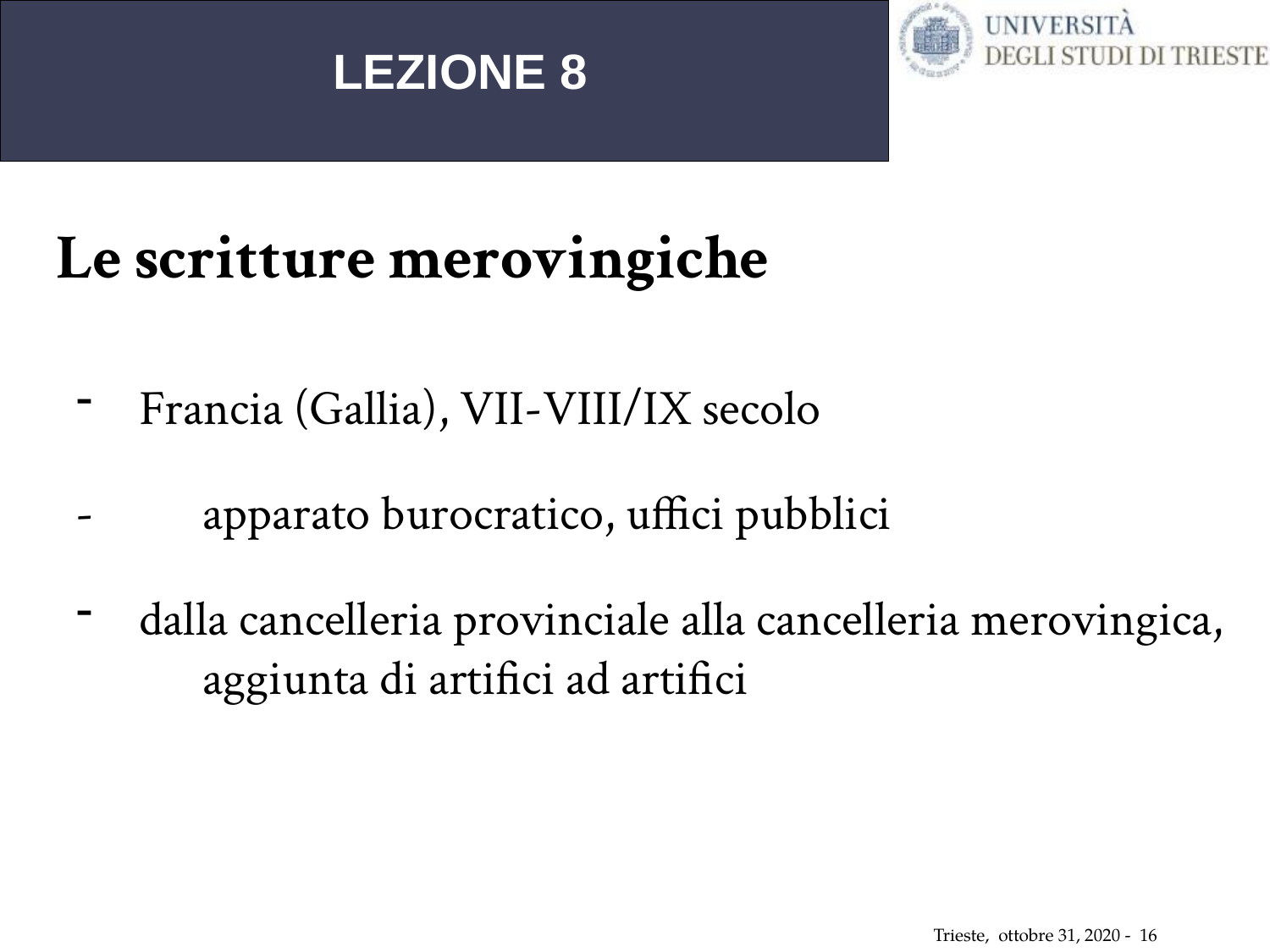

LEZIONE 8
Le scritture merovingiche
Francia (Gallia), VII-VIII/IX secolo
-	apparato burocratico, uffici pubblici
dalla cancelleria provinciale alla cancelleria merovingica,
	aggiunta di artifici ad artifici